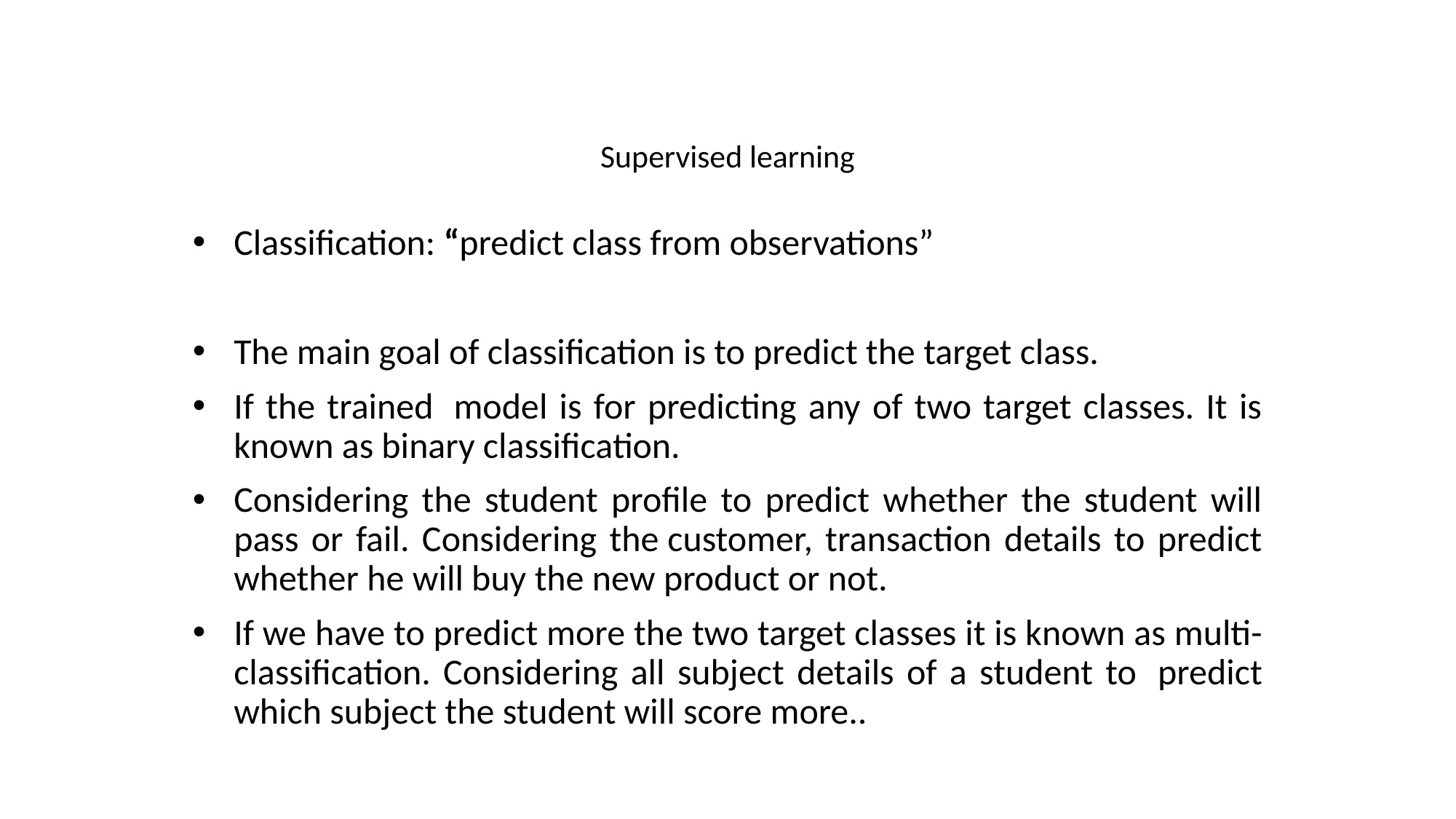

# Supervised learning
Classification: “predict class from observations”

The main goal of classification is to predict the target class.
If the trained  model is for predicting any of two target classes. It is known as binary classification.
Considering the student profile to predict whether the student will pass or fail. Considering the customer, transaction details to predict whether he will buy the new product or not.
If we have to predict more the two target classes it is known as multi-classification. Considering all subject details of a student to  predict which subject the student will score more..